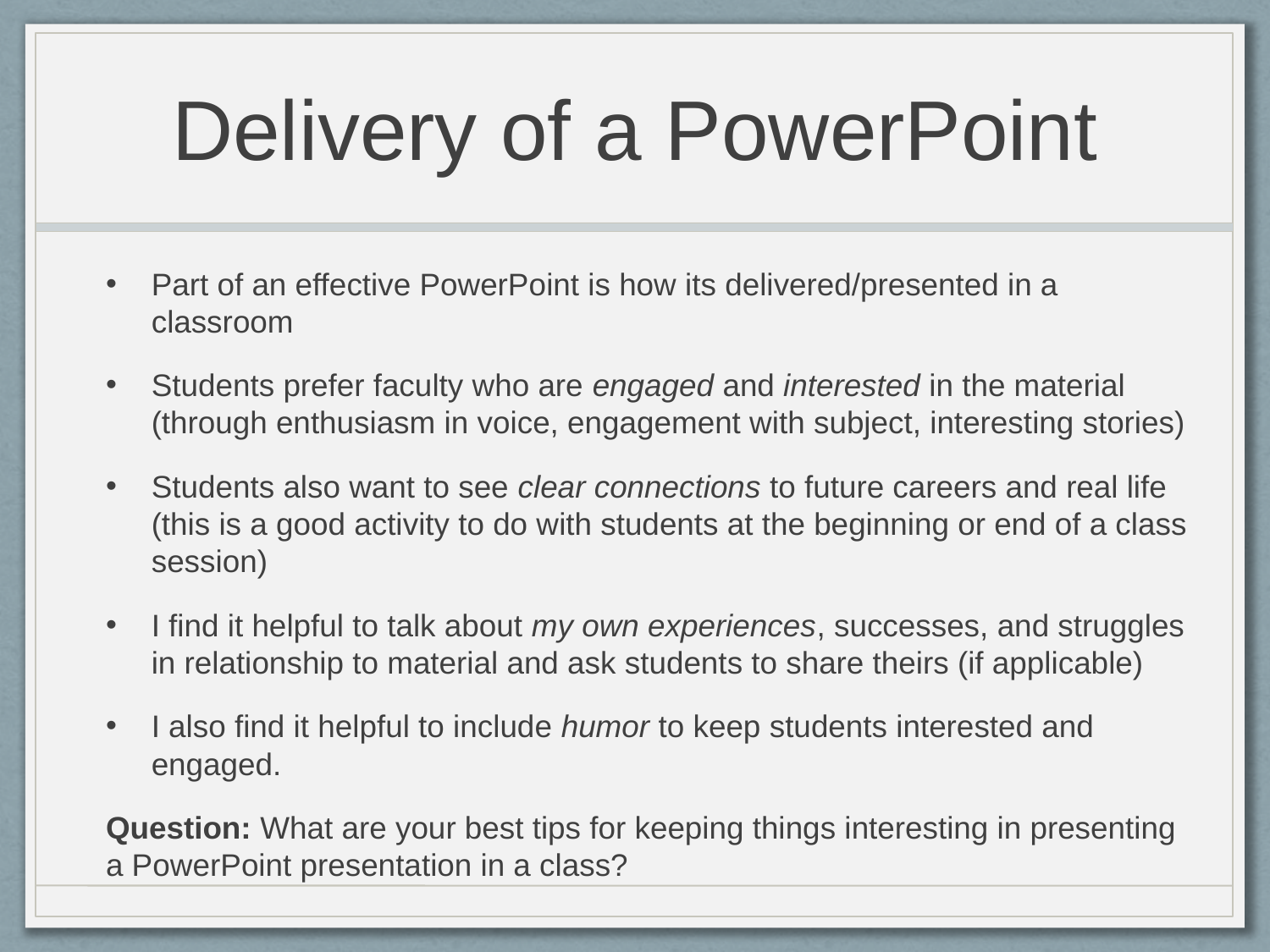

# Delivery of a PowerPoint
Part of an effective PowerPoint is how its delivered/presented in a classroom
Students prefer faculty who are engaged and interested in the material (through enthusiasm in voice, engagement with subject, interesting stories)
Students also want to see clear connections to future careers and real life (this is a good activity to do with students at the beginning or end of a class session)
I find it helpful to talk about my own experiences, successes, and struggles in relationship to material and ask students to share theirs (if applicable)
I also find it helpful to include humor to keep students interested and engaged.
Question: What are your best tips for keeping things interesting in presenting a PowerPoint presentation in a class?